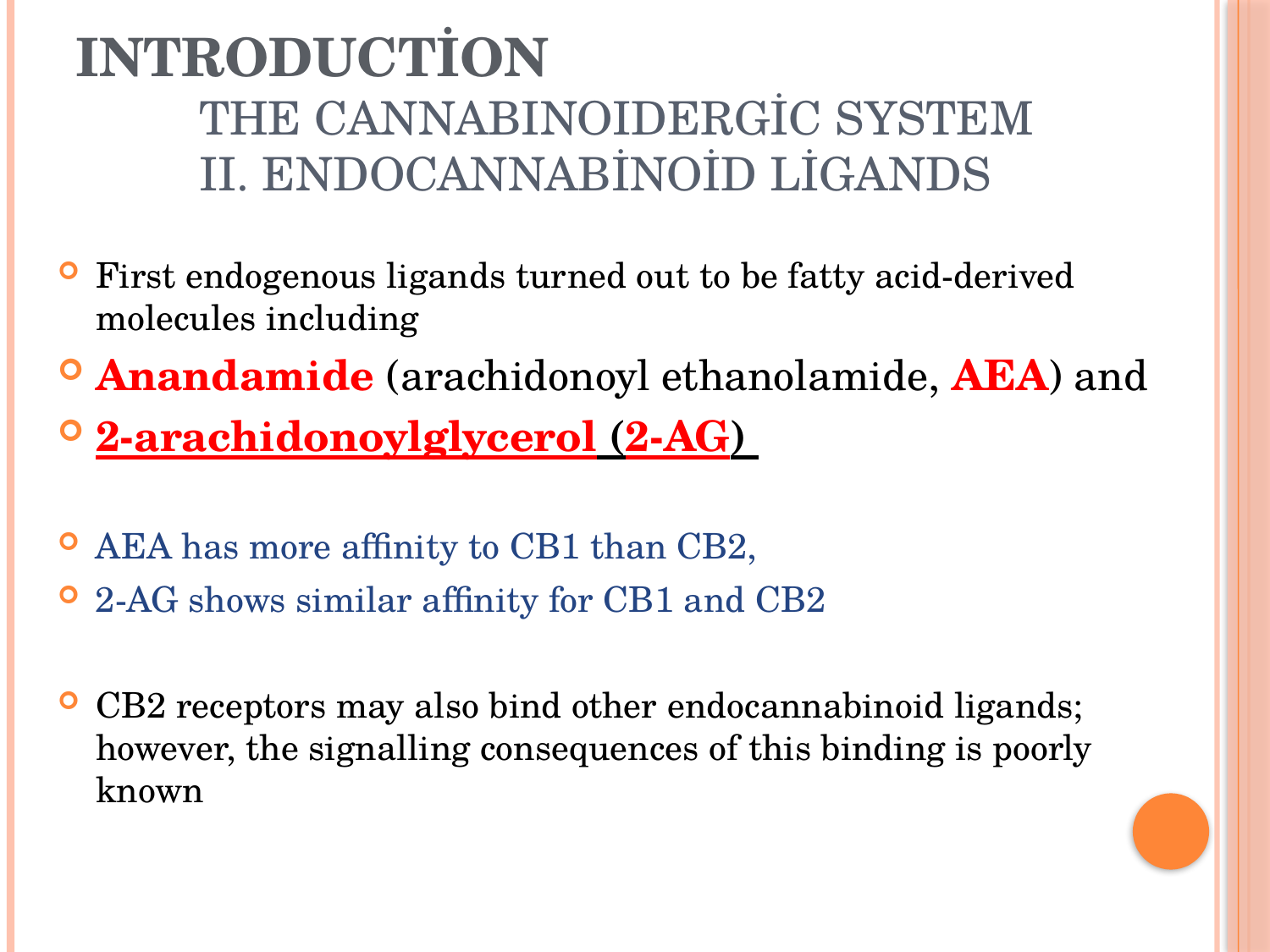

# Introduction The Cannabinoidergic system II. Endocannabinoid ligands
First endogenous ligands turned out to be fatty acid-derived molecules including
Anandamide (arachidonoyl ethanolamide, AEA) and
2-arachidonoylglycerol (2-AG)

AEA has more affinity to CB1 than CB2,
2-AG shows similar affinity for CB1 and CB2

CB2 receptors may also bind other endocannabinoid ligands; however, the signalling consequences of this binding is poorly known